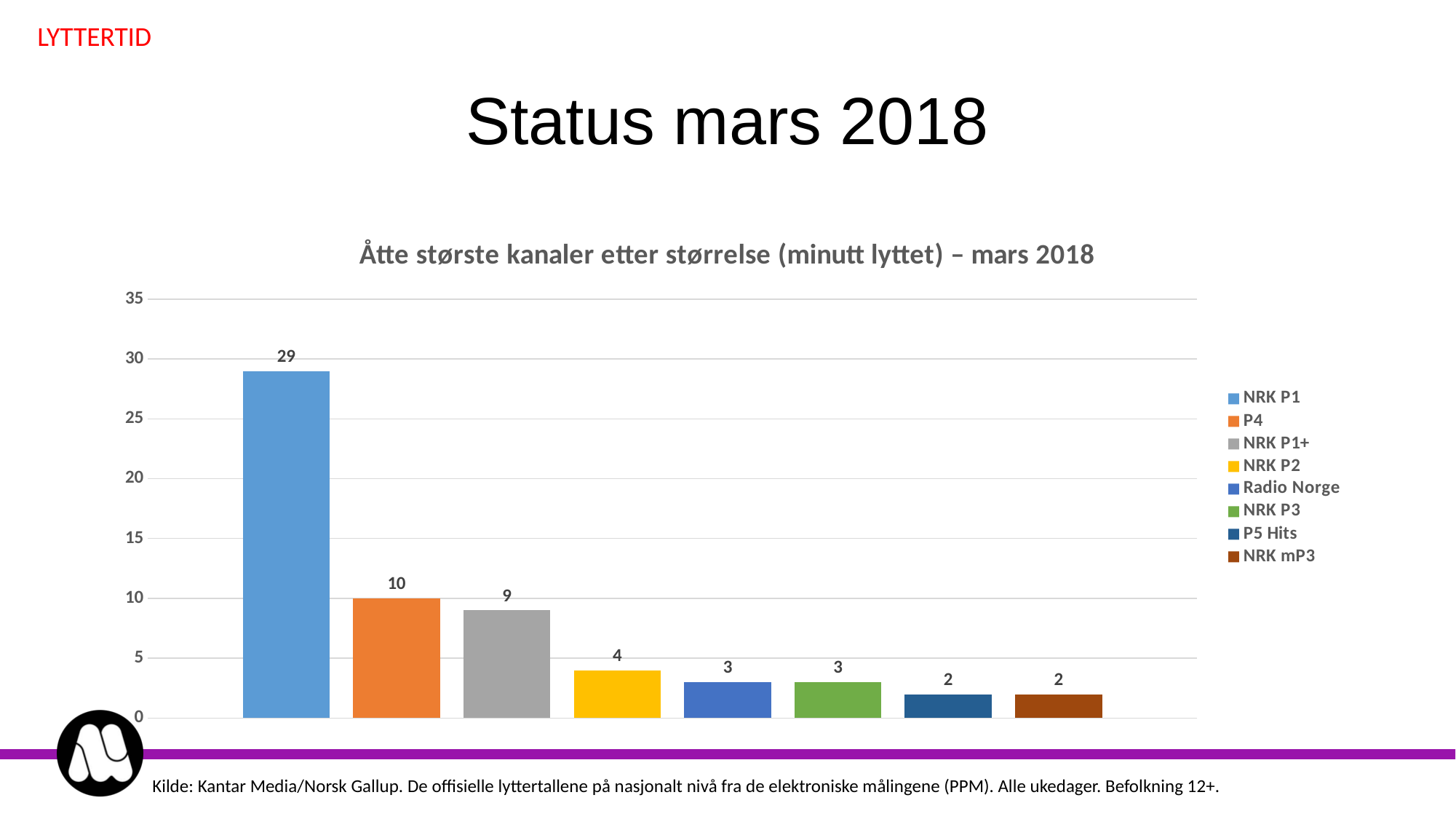

LYTTERTID
# Status mars 2018

### Chart: Åtte største kanaler etter størrelse (minutt lyttet) – mars 2018

| Category | NRK P1 | P4 | NRK P1+ | NRK P2 | Radio Norge | NRK P3 | P5 Hits | NRK mP3 |
|---|---|---|---|---|---|---|---|---|
| 43160 | 29.0 | 10.0 | 9.0 | 4.0 | 3.0 | 3.0 | 2.0 | 2.0 |
Kilde: Kantar Media/Norsk Gallup. De offisielle lyttertallene på nasjonalt nivå fra de elektroniske målingene (PPM). Alle ukedager. Befolkning 12+.